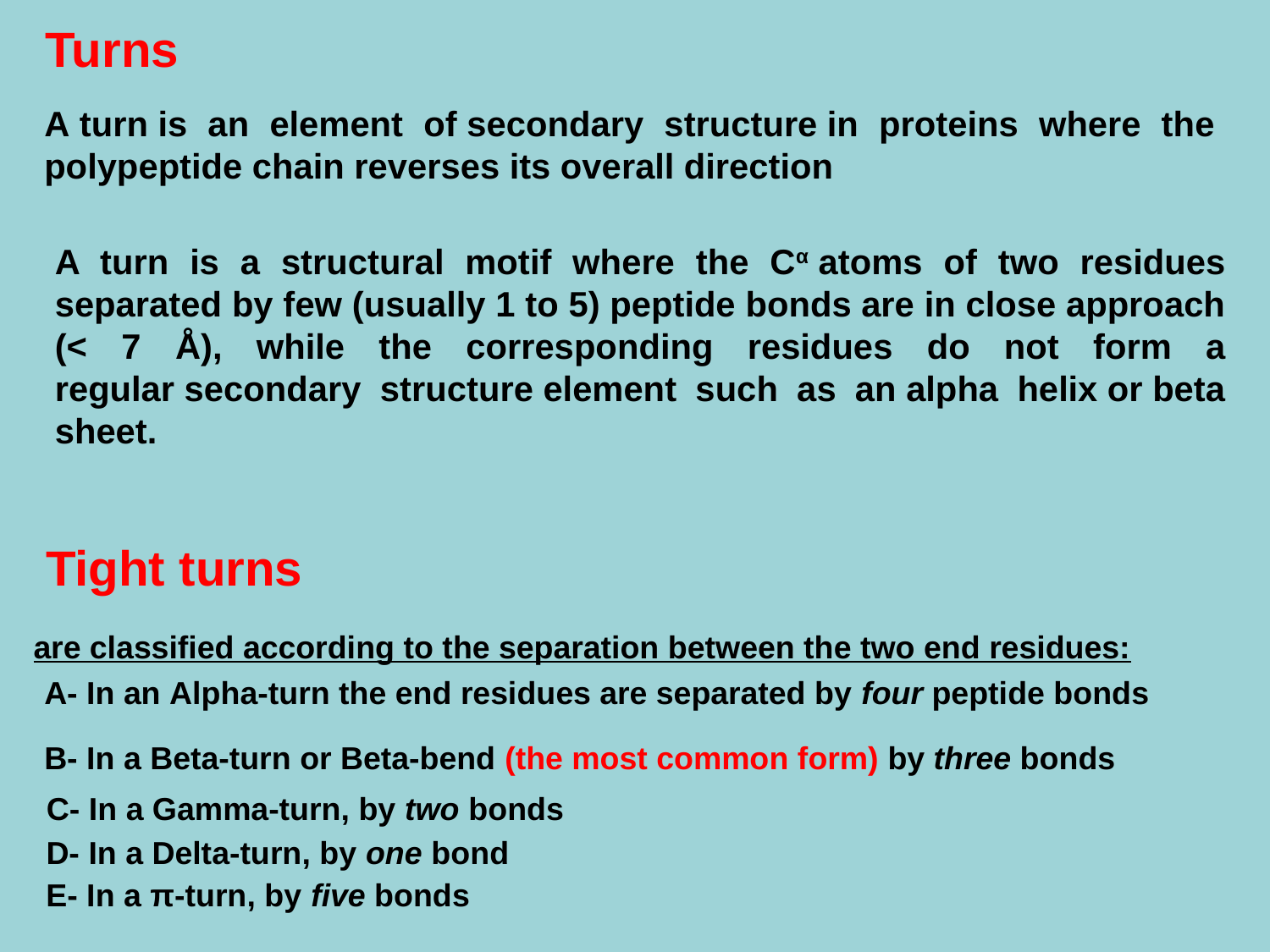

Turns
A turn is an element of secondary structure in proteins where the polypeptide chain reverses its overall direction
A turn is a structural motif where the Cα atoms of two residues separated by few (usually 1 to 5) peptide bonds are in close approach (< 7 Å), while the corresponding residues do not form a regular secondary structure element such as an alpha helix or beta sheet.
Tight turns
are classified according to the separation between the two end residues:
A- In an Alpha-turn the end residues are separated by four peptide bonds
B- In a Beta-turn or Beta-bend (the most common form) by three bonds
C- In a Gamma-turn, by two bonds
D- In a Delta-turn, by one bond
E- In a π-turn, by five bonds